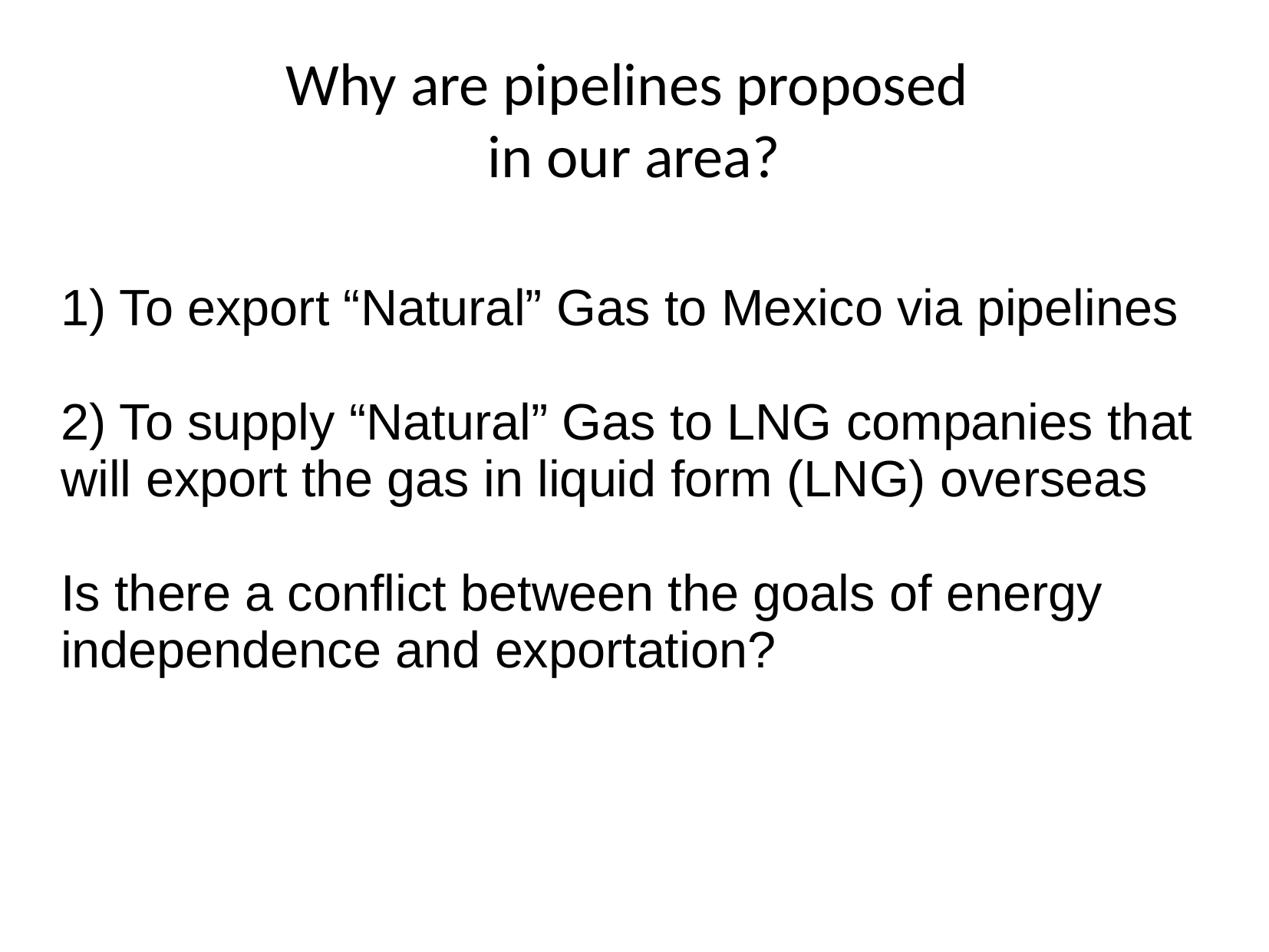

# Why are pipelines proposed in our area?
1) To export “Natural” Gas to Mexico via pipelines

2) To supply “Natural” Gas to LNG companies that will export the gas in liquid form (LNG) overseas

Is there a conflict between the goals of energy independence and exportation?